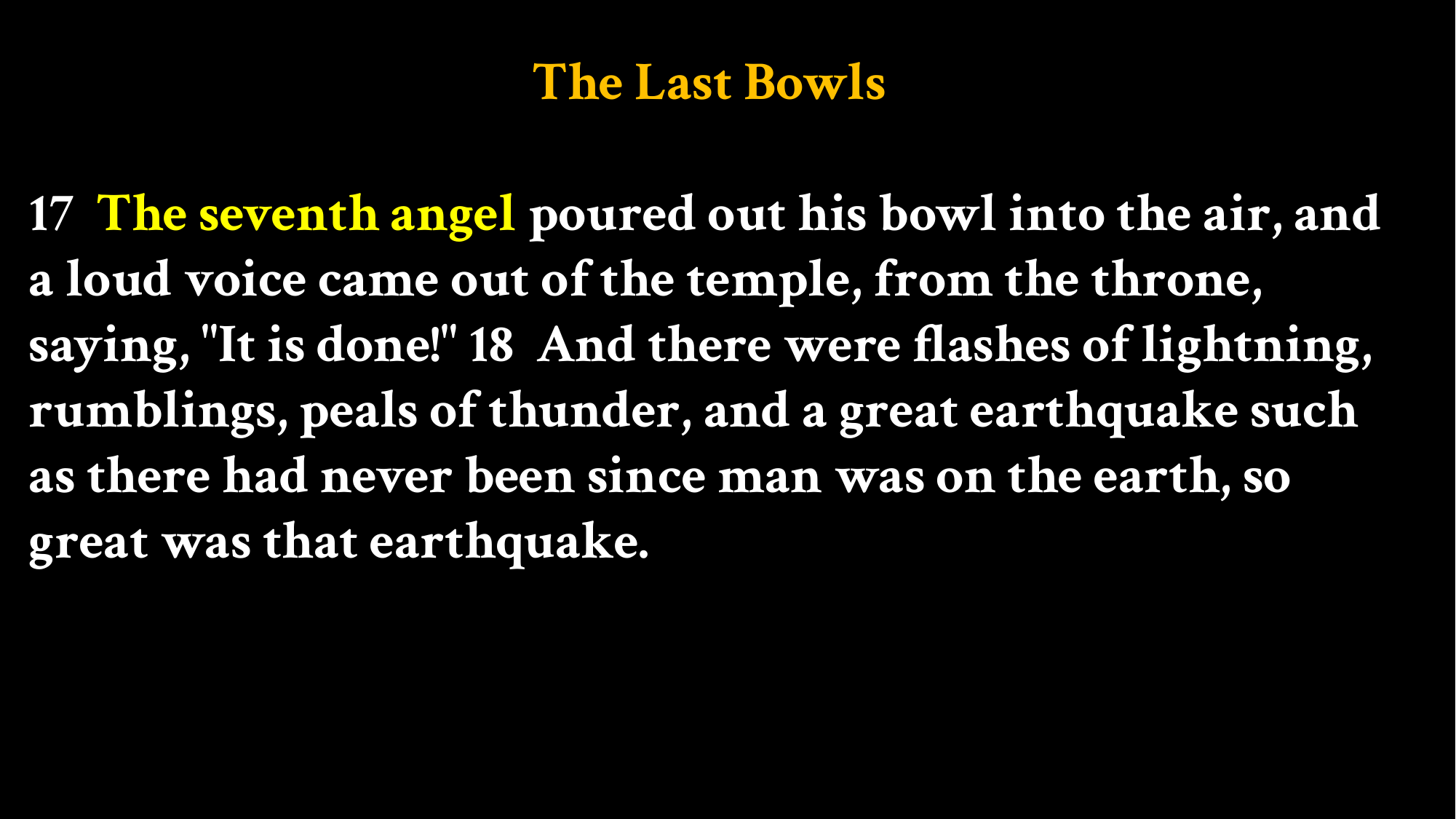

The Last Bowls

17  The seventh angel poured out his bowl into the air, and a loud voice came out of the temple, from the throne, saying, "It is done!" 18  And there were flashes of lightning, rumblings, peals of thunder, and a great earthquake such as there had never been since man was on the earth, so great was that earthquake.